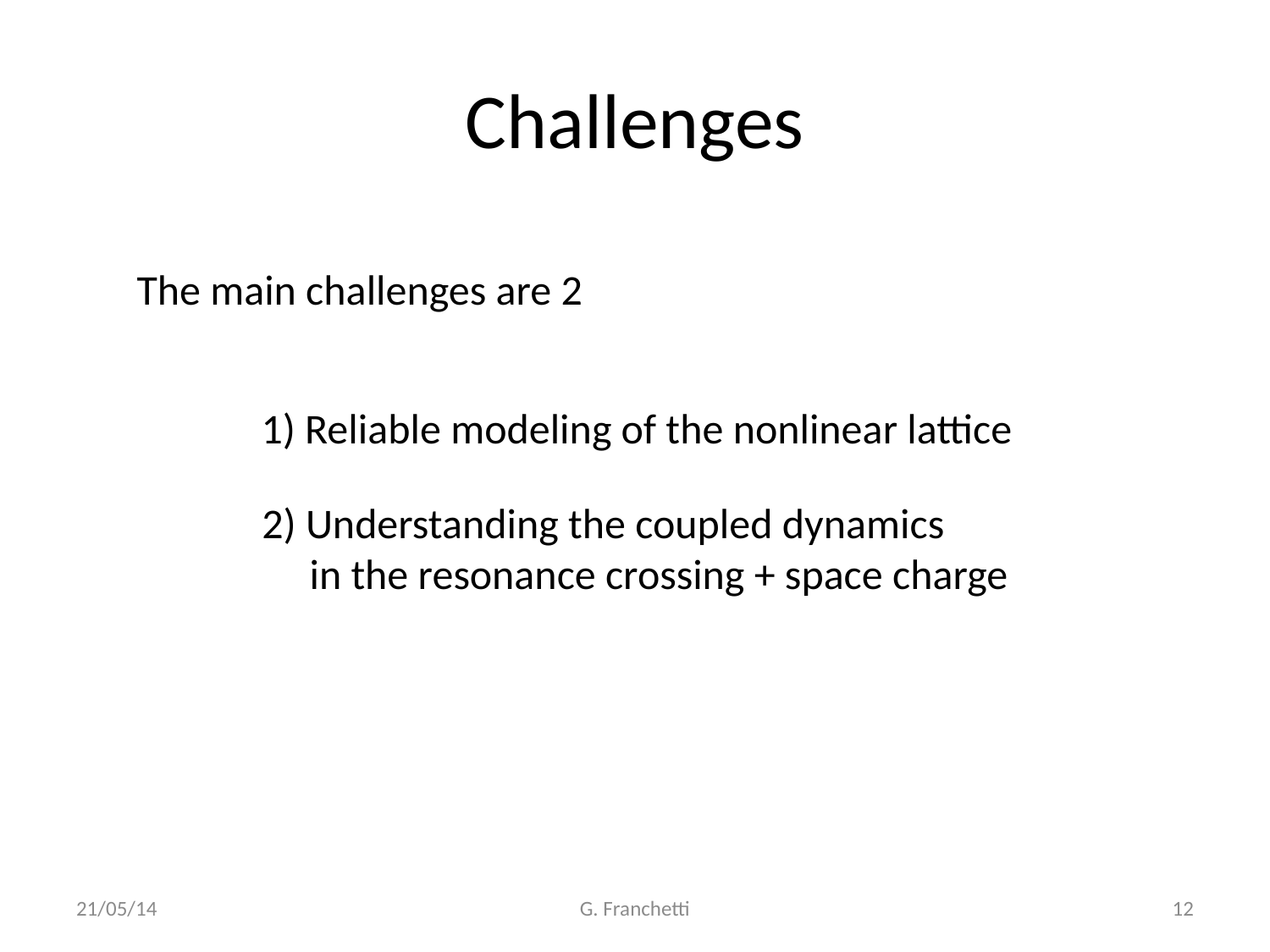

# Challenges
The main challenges are 2
1) Reliable modeling of the nonlinear lattice
2) Understanding the coupled dynamics
     in the resonance crossing + space charge
21/05/14
G. Franchetti
12